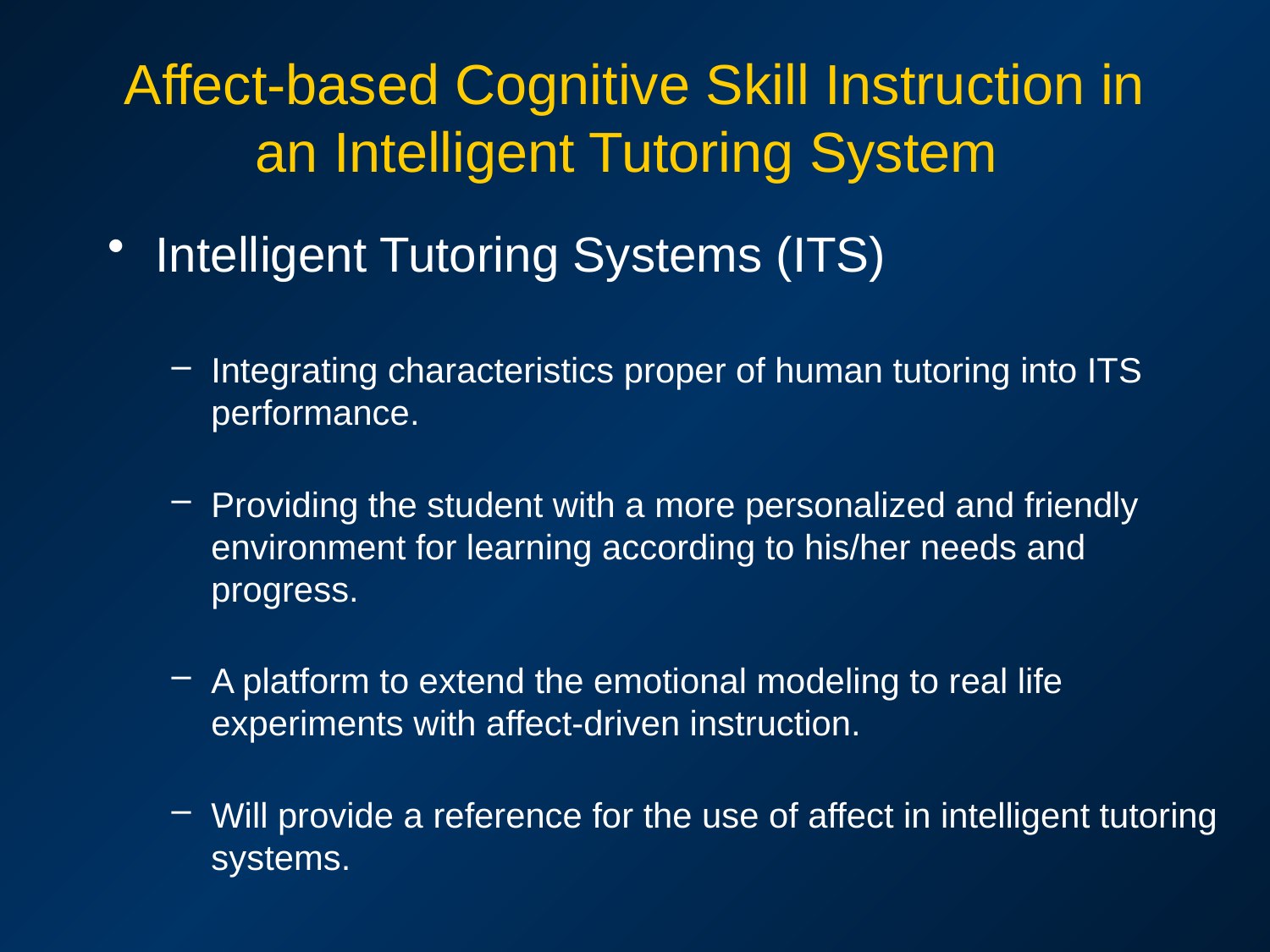

# Affect-based Cognitive Skill Instruction in an Intelligent Tutoring System
Intelligent Tutoring Systems (ITS)
Integrating characteristics proper of human tutoring into ITS performance.
Providing the student with a more personalized and friendly environment for learning according to his/her needs and progress.
A platform to extend the emotional modeling to real life experiments with affect-driven instruction.
Will provide a reference for the use of affect in intelligent tutoring systems.